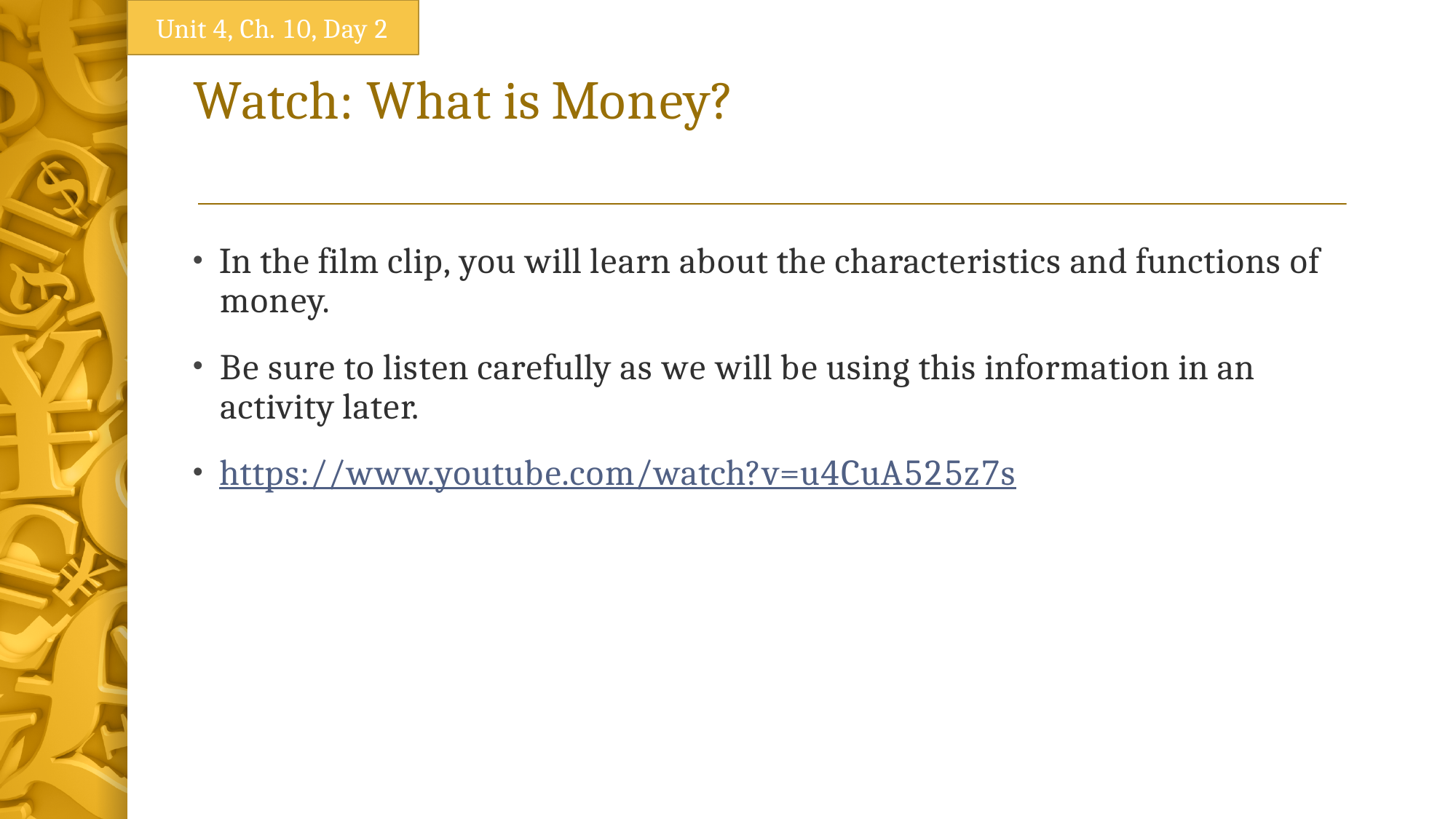

Unit 4, Ch. 10, Day 2
# Watch: What is Money?
In the film clip, you will learn about the characteristics and functions of money.
Be sure to listen carefully as we will be using this information in an activity later.
https://www.youtube.com/watch?v=u4CuA525z7s